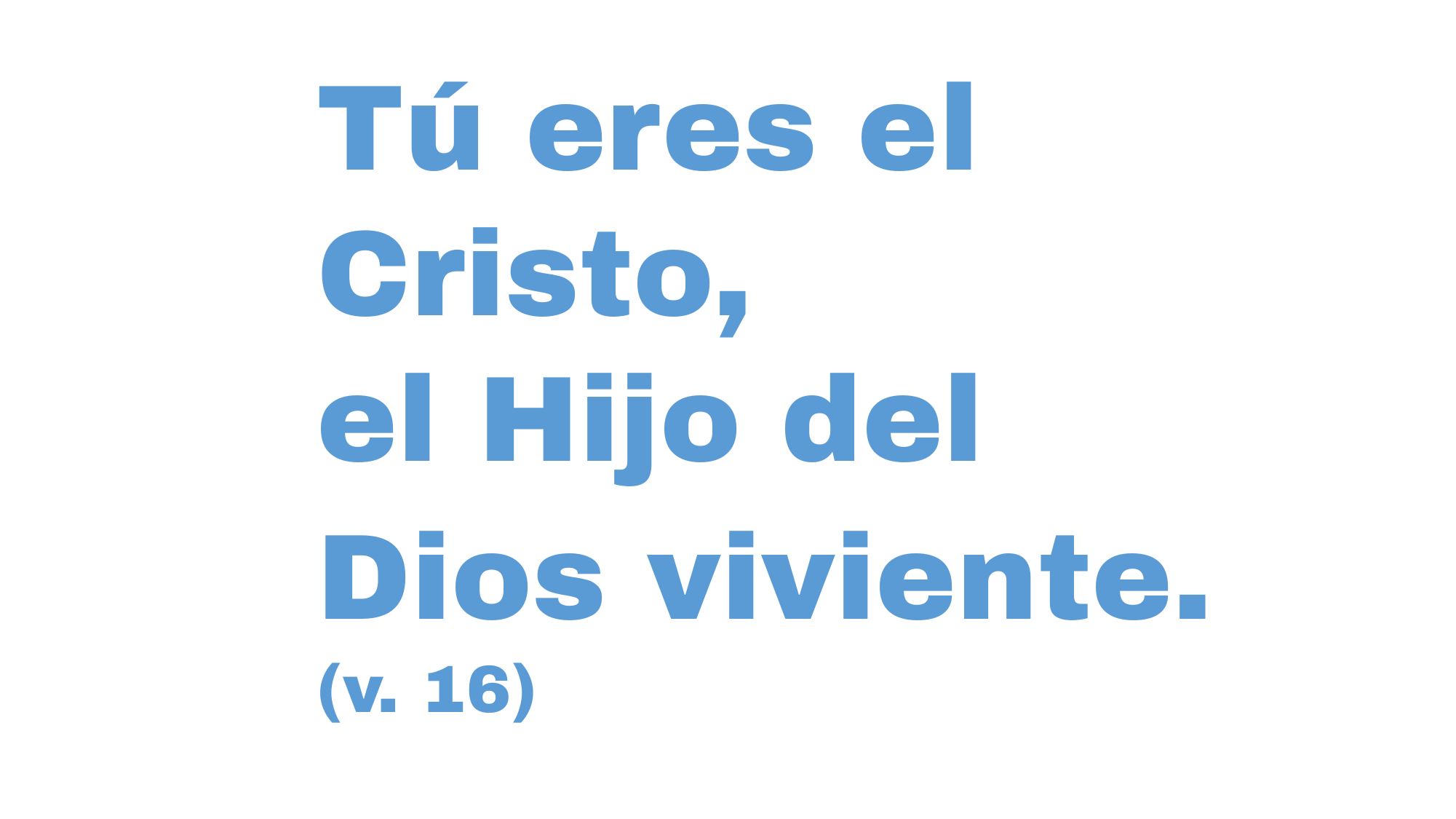

Tú eres el Cristo,
el Hijo del Dios viviente. (v. 16)